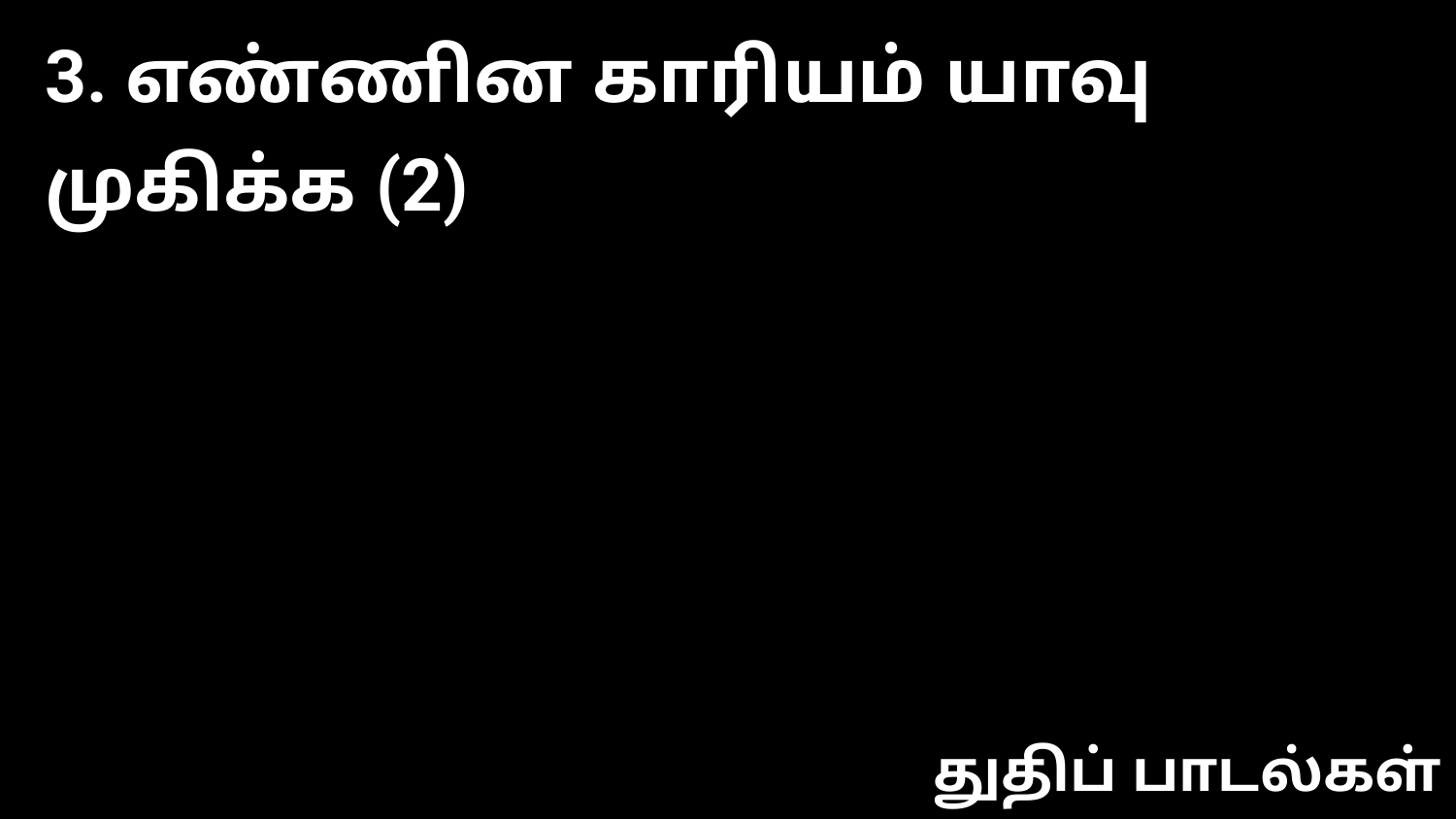

3. எண்ணின காரியம் யாவு முகிக்க (2)
துதிப் பாடல்கள்